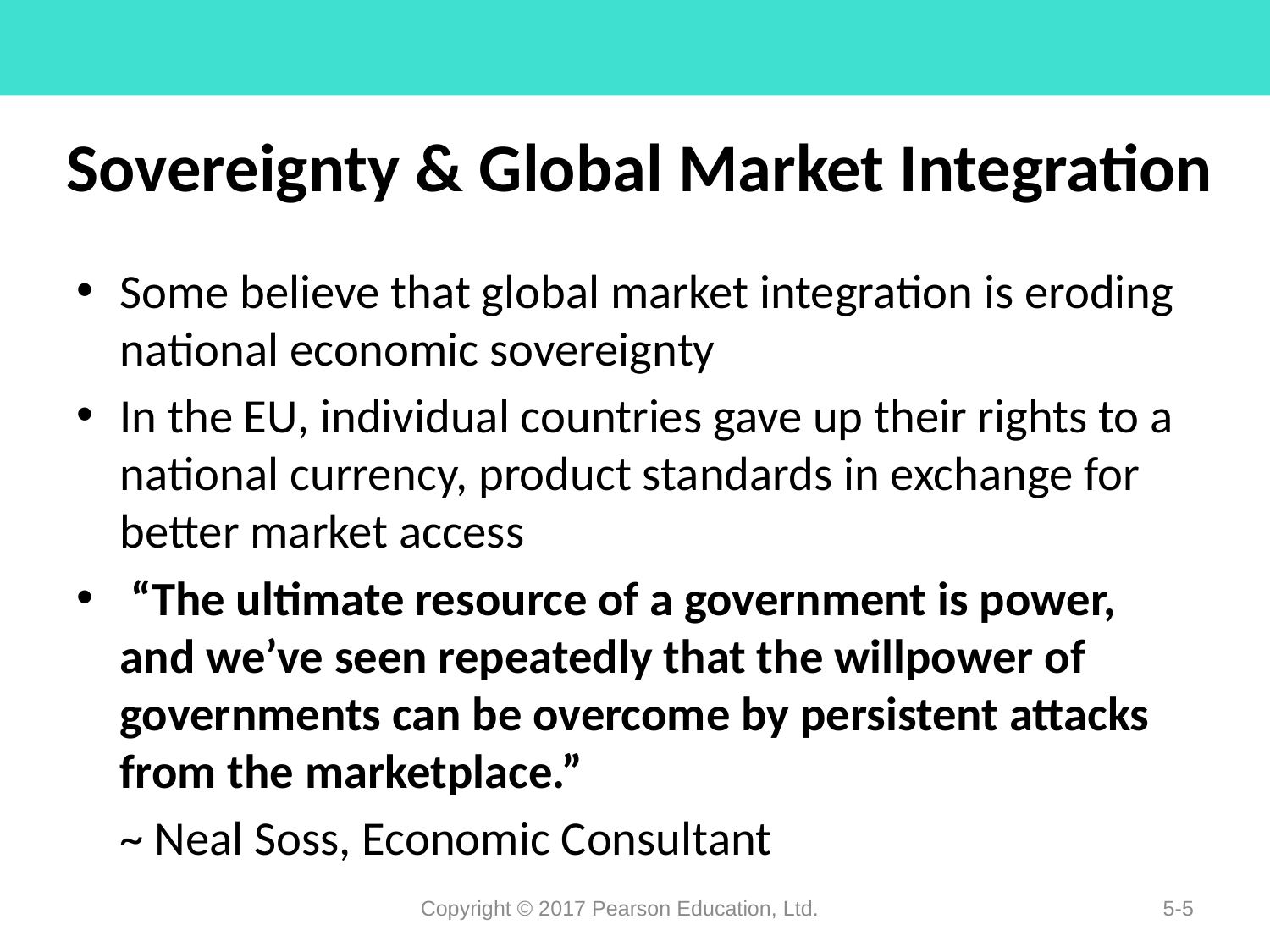

# Sovereignty & Global Market Integration
Some believe that global market integration is eroding national economic sovereignty
In the EU, individual countries gave up their rights to a national currency, product standards in exchange for better market access
 “The ultimate resource of a government is power, and we’ve seen repeatedly that the willpower of governments can be overcome by persistent attacks from the marketplace.”
				~ Neal Soss, Economic Consultant
Copyright © 2017 Pearson Education, Ltd.
5-5